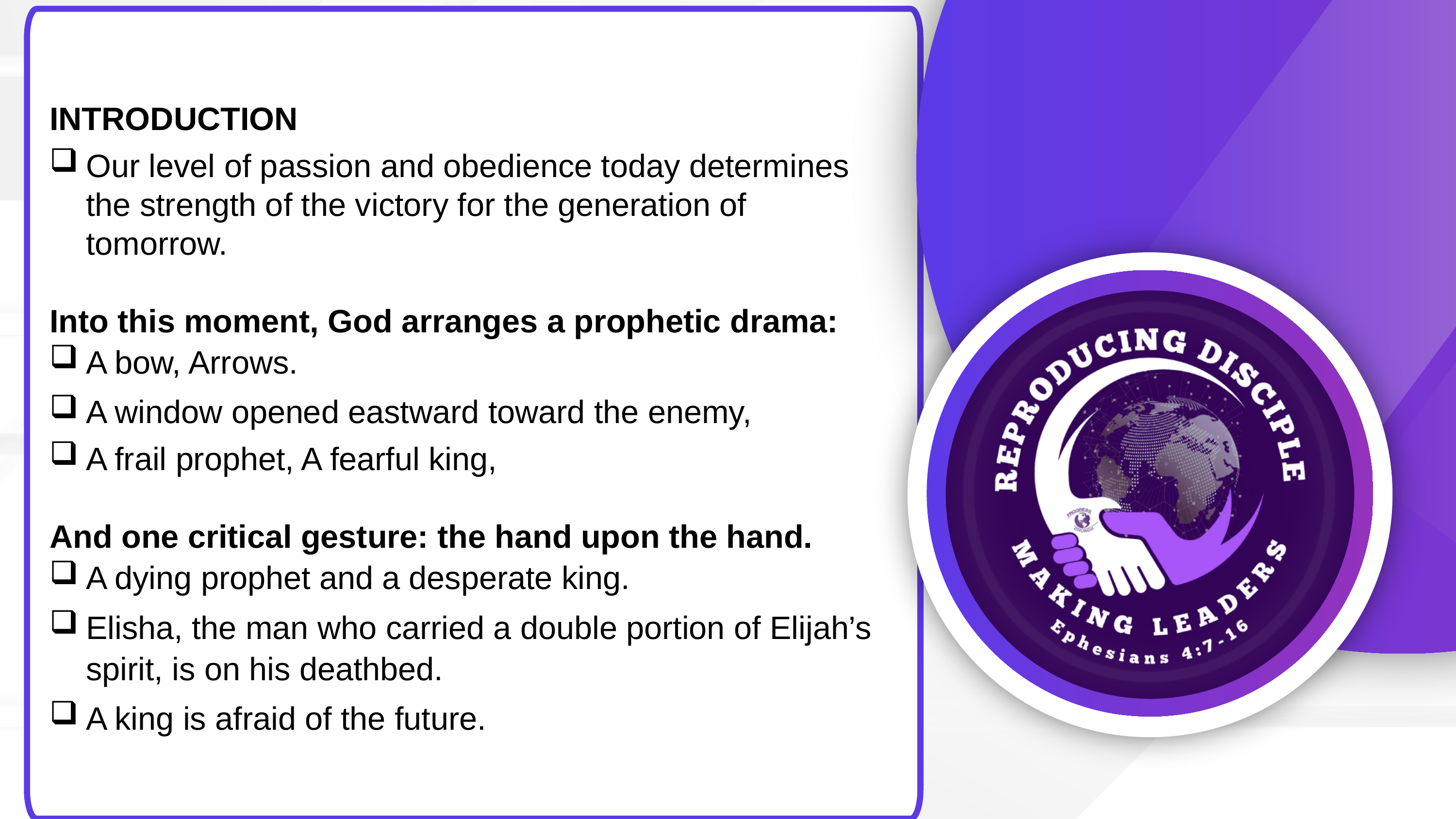

INTRODUCTION
Our level of passion and obedience today determines the strength of the victory for the generation of tomorrow.

Into this moment, God arranges a prophetic drama:
A bow, Arrows.
A window opened eastward toward the enemy,
A frail prophet, A fearful king,

And one critical gesture: the hand upon the hand.
A dying prophet and a desperate king.
Elisha, the man who carried a double portion of Elijah’s spirit, is on his deathbed.
A king is afraid of the future.